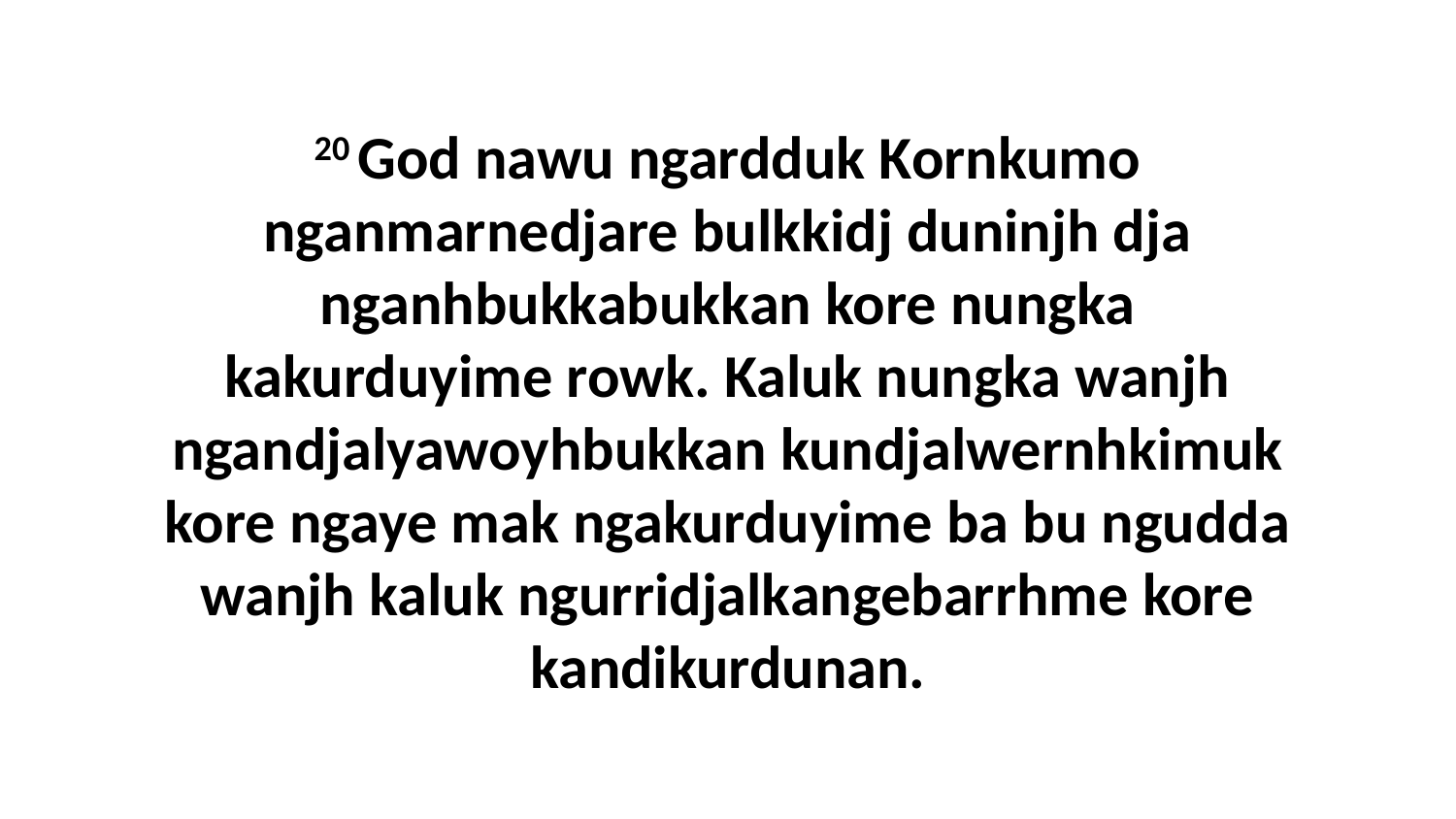

20 God nawu ngardduk Kornkumo nganmarnedjare bulkkidj duninjh dja nganhbukkabukkan kore nungka kakurduyime rowk. Kaluk nungka wanjh ngandjalyawoyhbukkan kundjalwernhkimuk kore ngaye mak ngakurduyime ba bu ngudda wanjh kaluk ngurridjalkangebarrhme kore kandikurdunan.